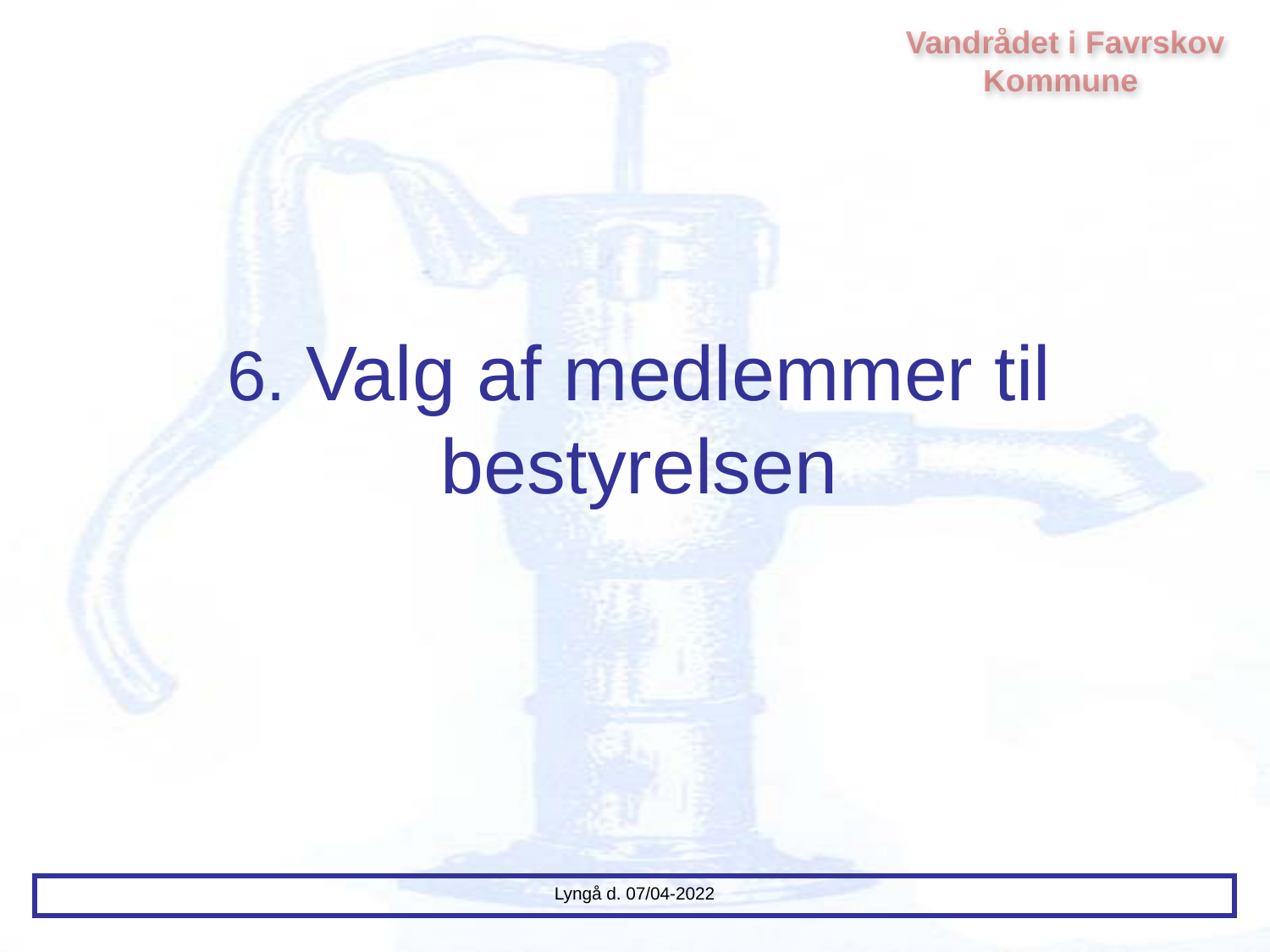

Vandrådet i Favrskov Kommune
# 6. Valg af medlemmer til bestyrelsen
Lyngå d. 07/04-2022